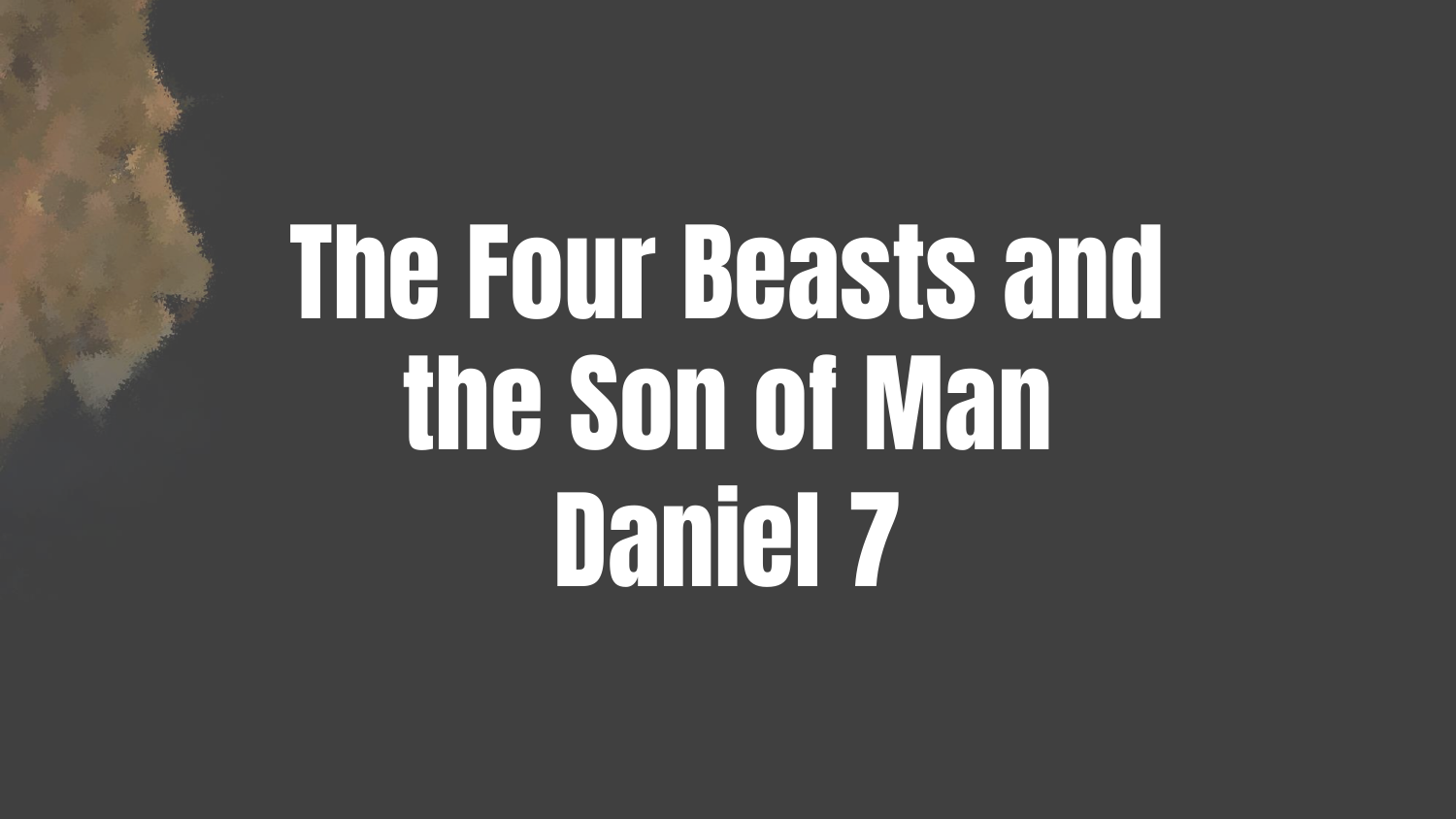

The Four Beasts and
the Son of Man
Daniel 7